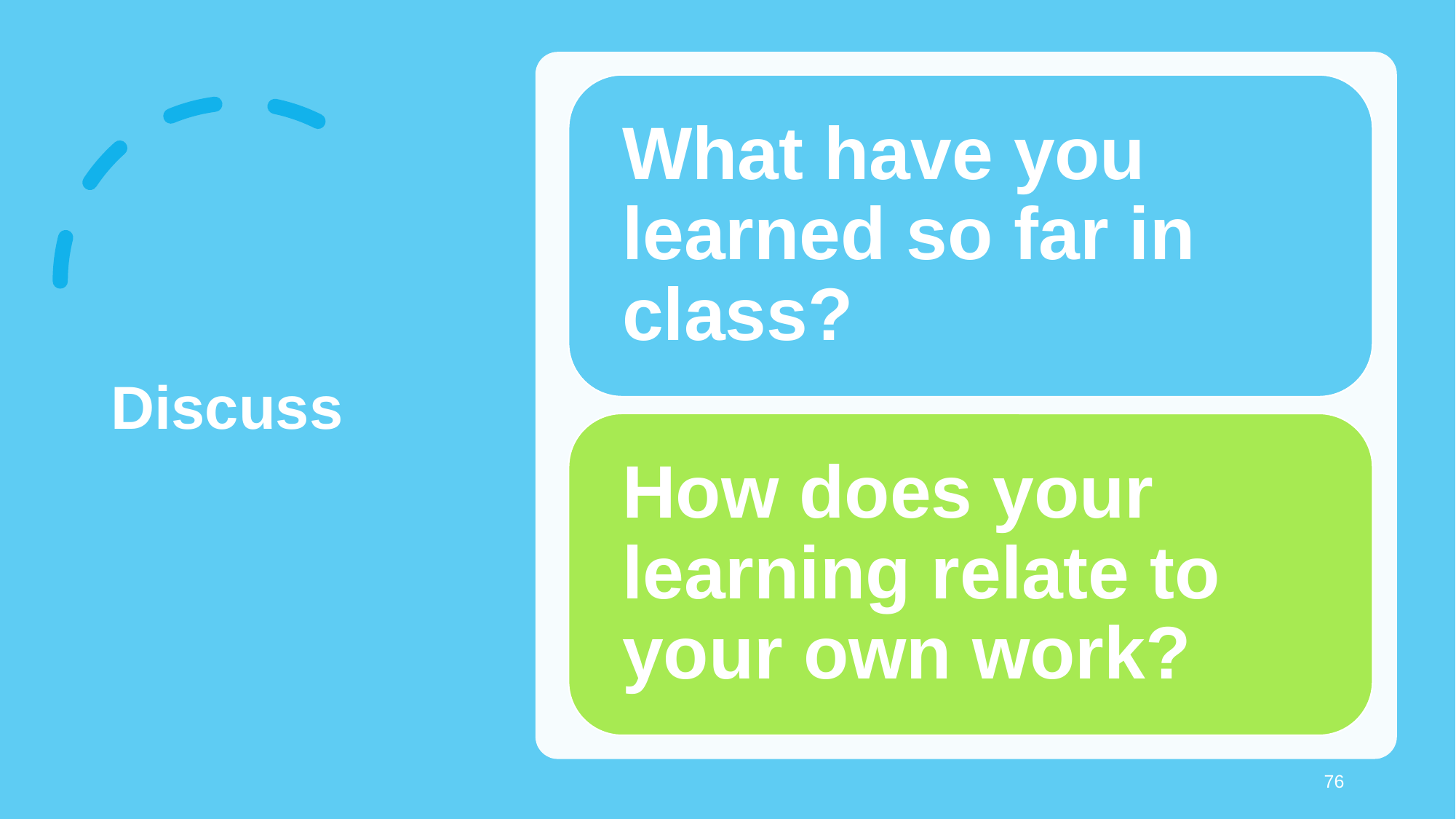

What have you learned so far in class?
How does your learning relate to your own work?
# Discuss

76